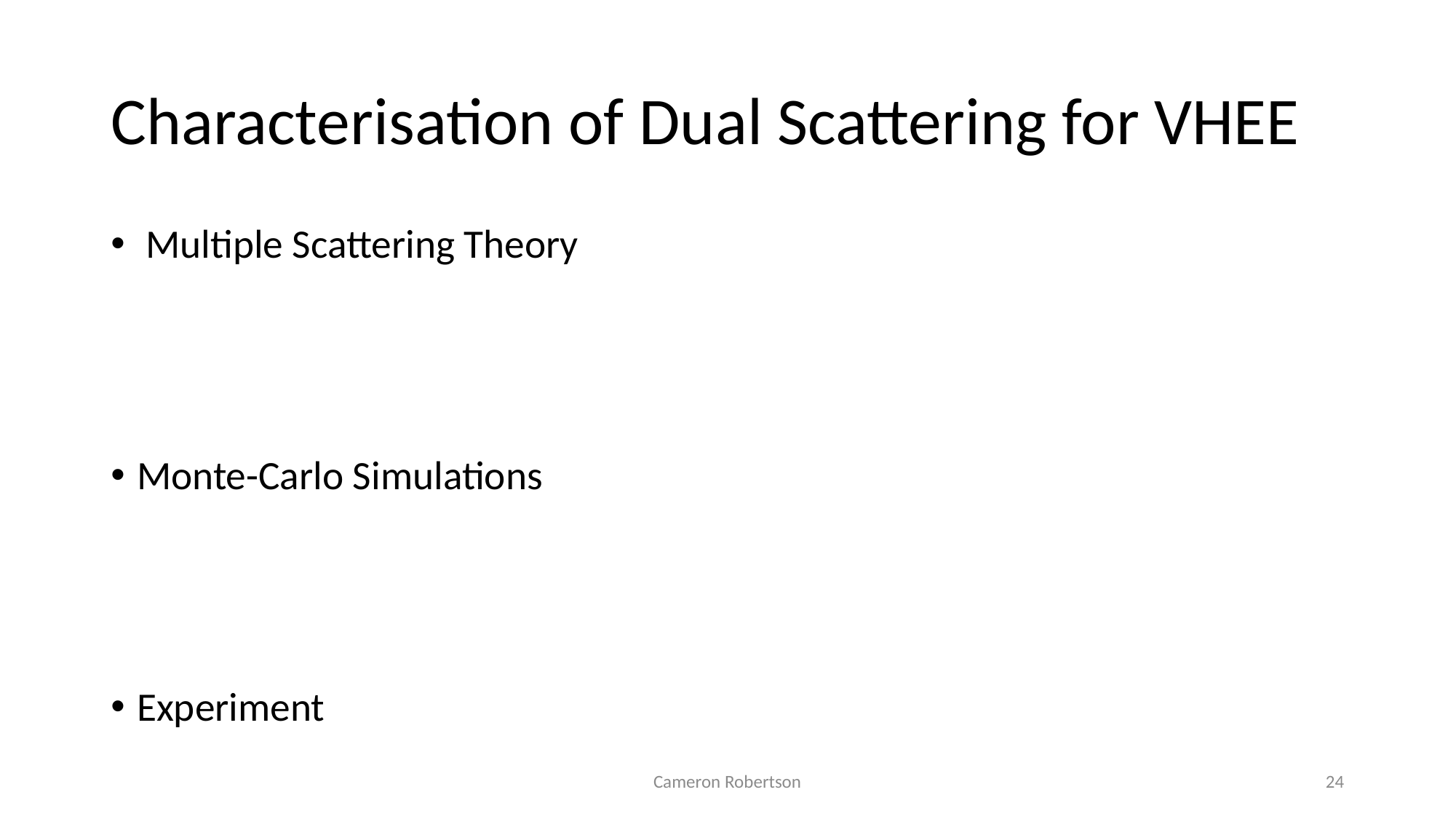

# Characterisation of Dual Scattering for VHEE
 Multiple Scattering Theory

Monte-Carlo Simulations

Experiment

Cameron Robertson
24